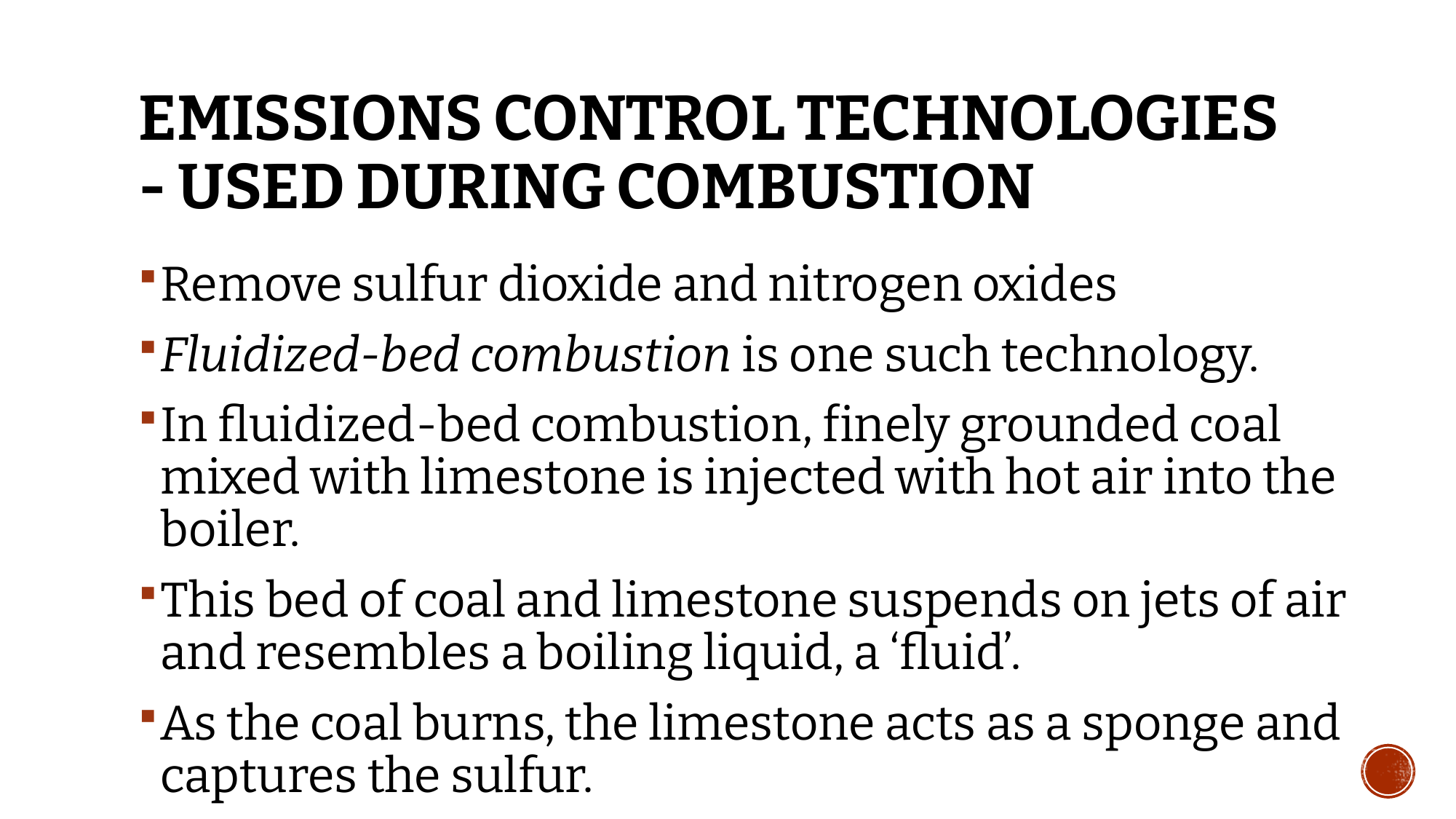

# EMISSIONS CONTROL TECHNOLOGIES - Used during combustion
Remove sulfur dioxide and nitrogen oxides
Fluidized-bed combustion is one such technology.
In fluidized-bed combustion, finely grounded coal mixed with limestone is injected with hot air into the boiler.
This bed of coal and limestone suspends on jets of air and resembles a boiling liquid, a ‘fluid’.
As the coal burns, the limestone acts as a sponge and captures the sulfur.